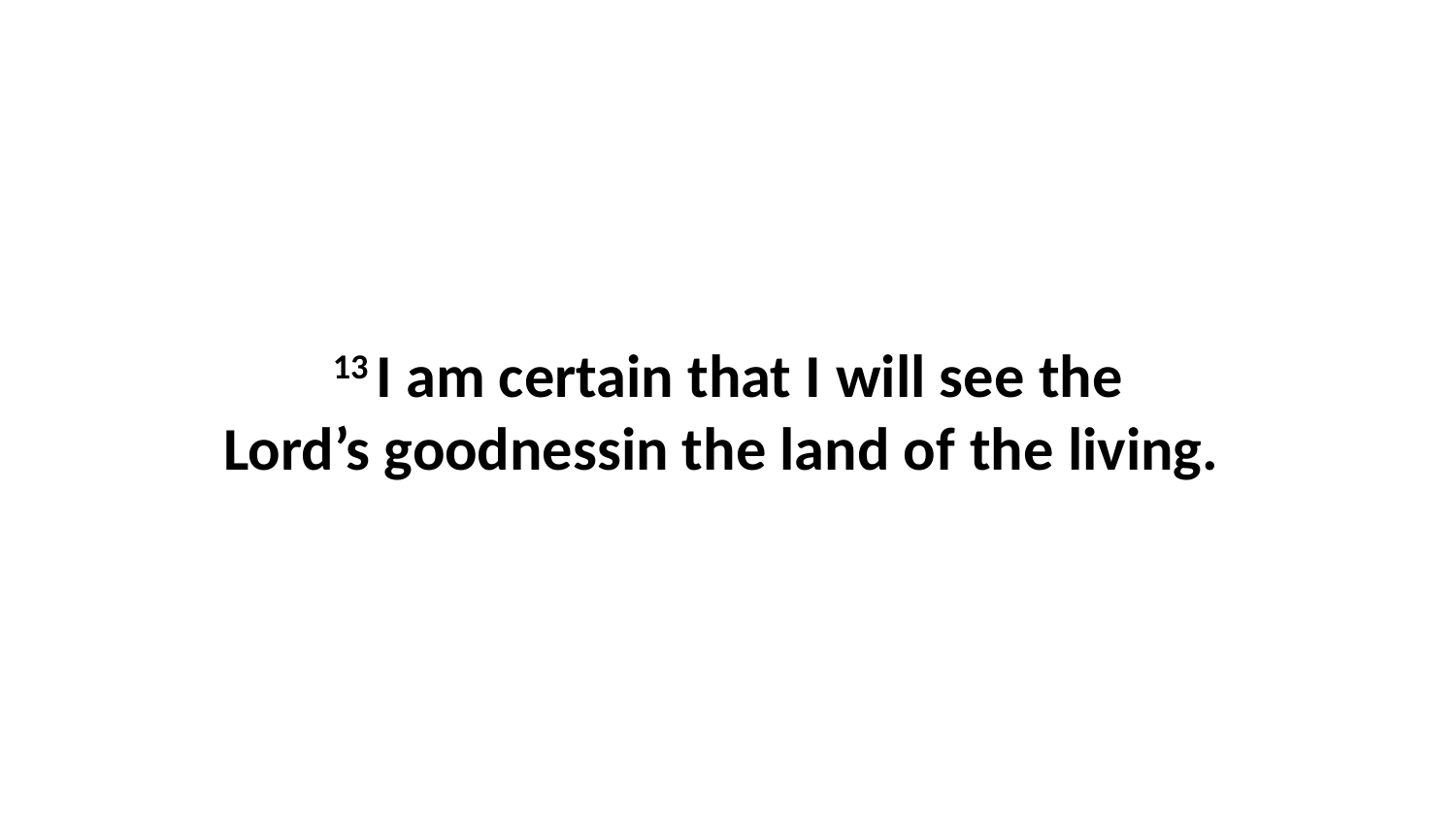

13 I am certain that I will see the Lord’s goodnessin the land of the living.